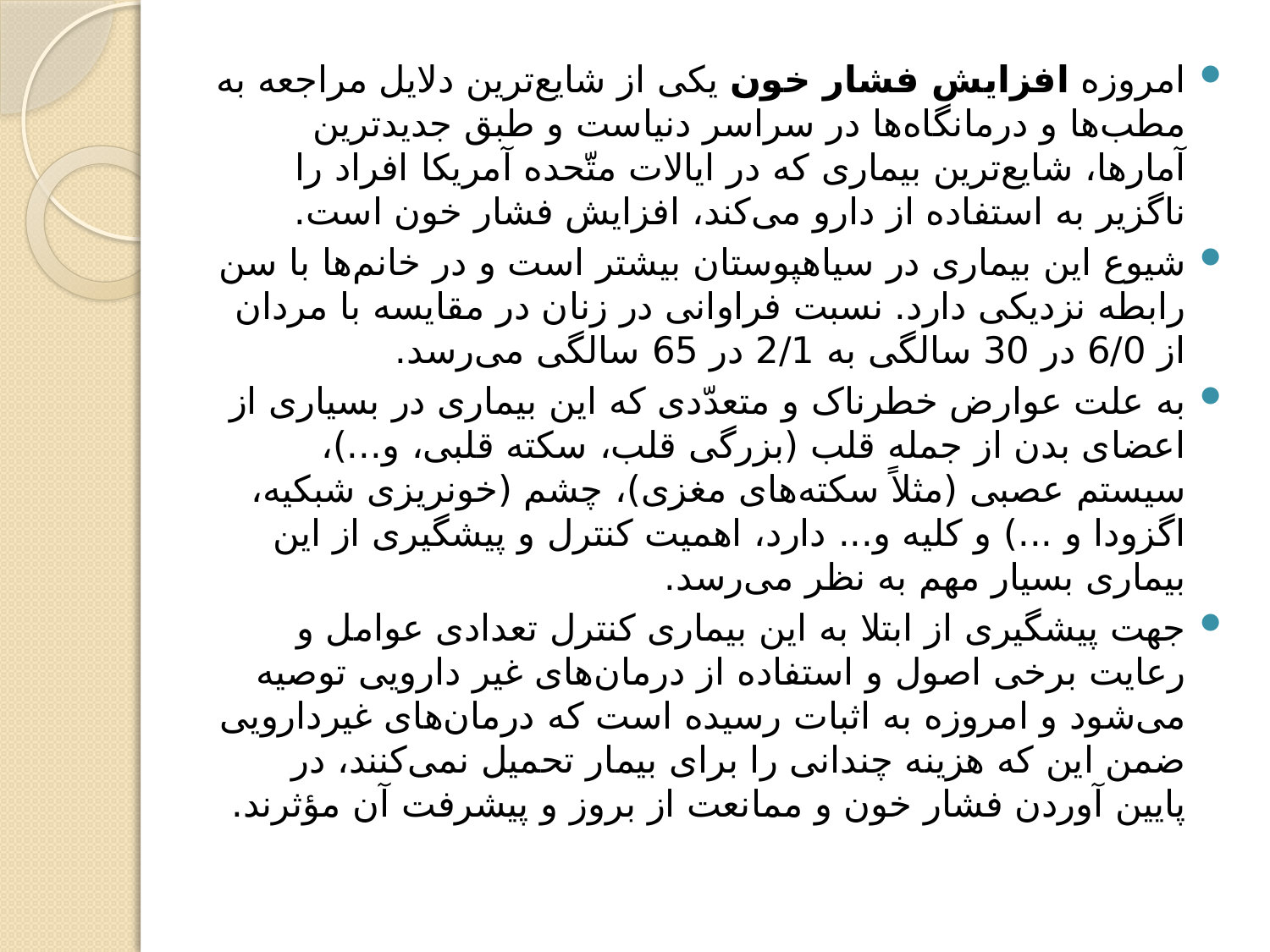

#
امروزه افزایش فشار خون یکی از شایع‌ترین دلایل مراجعه به مطب‌ها و درمانگاه‌ها در سراسر دنیاست و طبق جدیدترین آمارها، شایع‌ترین بیماری که در ایالات متّحده آمریکا افراد را ناگزیر به استفاده از دارو می‌کند، افزایش فشار خون است.
شیوع این بیماری در سیاه­پوستان بیشتر است و در خانم‌ها با سن رابطه نزدیکی دارد. نسبت فراوانی در زنان در مقایسه با مردان از 6/0 در 30 سالگی به 2/1 در 65 سالگی می‌رسد.
به علت عوارض خطرناک و متعدّدی که این بیماری در بسیاری از اعضای بدن از جمله قلب (بزرگی قلب، سکته قلبی، و...)، سیستم عصبی (مثلاً سکته‌های مغزی)، چشم (خونریزی شبکیه، اگزودا و ...) و کلیه و... دارد، اهمیت کنترل و پیشگیری از این بیماری بسیار مهم به نظر می‌رسد.
جهت پیشگیری از ابتلا به این بیماری کنترل تعدادی عوامل و رعایت برخی اصول و استفاده از درمان‌های غیر دارویی توصیه می‌شود و امروزه به اثبات رسیده است که درمان‌های غیردارویی ضمن این که هزینه چندانی را برای بیمار تحمیل نمی‌کنند، در پایین آوردن فشار خون و ممانعت از بروز و پیشرفت آن مؤثرند.